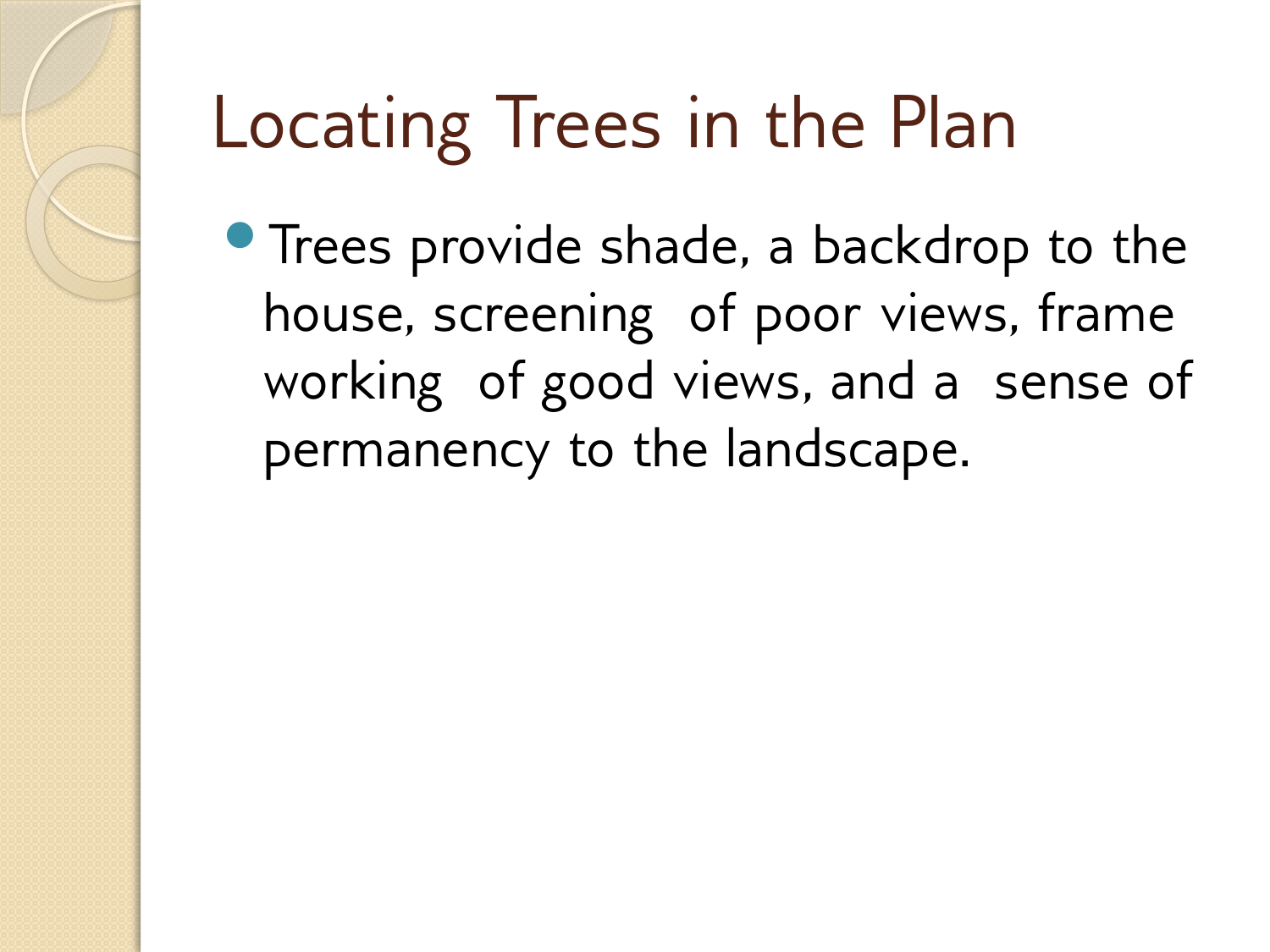

# Locating Trees in the Plan
Trees provide shade, a backdrop to the house, screening  of poor views, frame working  of good views, and a  sense of permanency to the landscape.